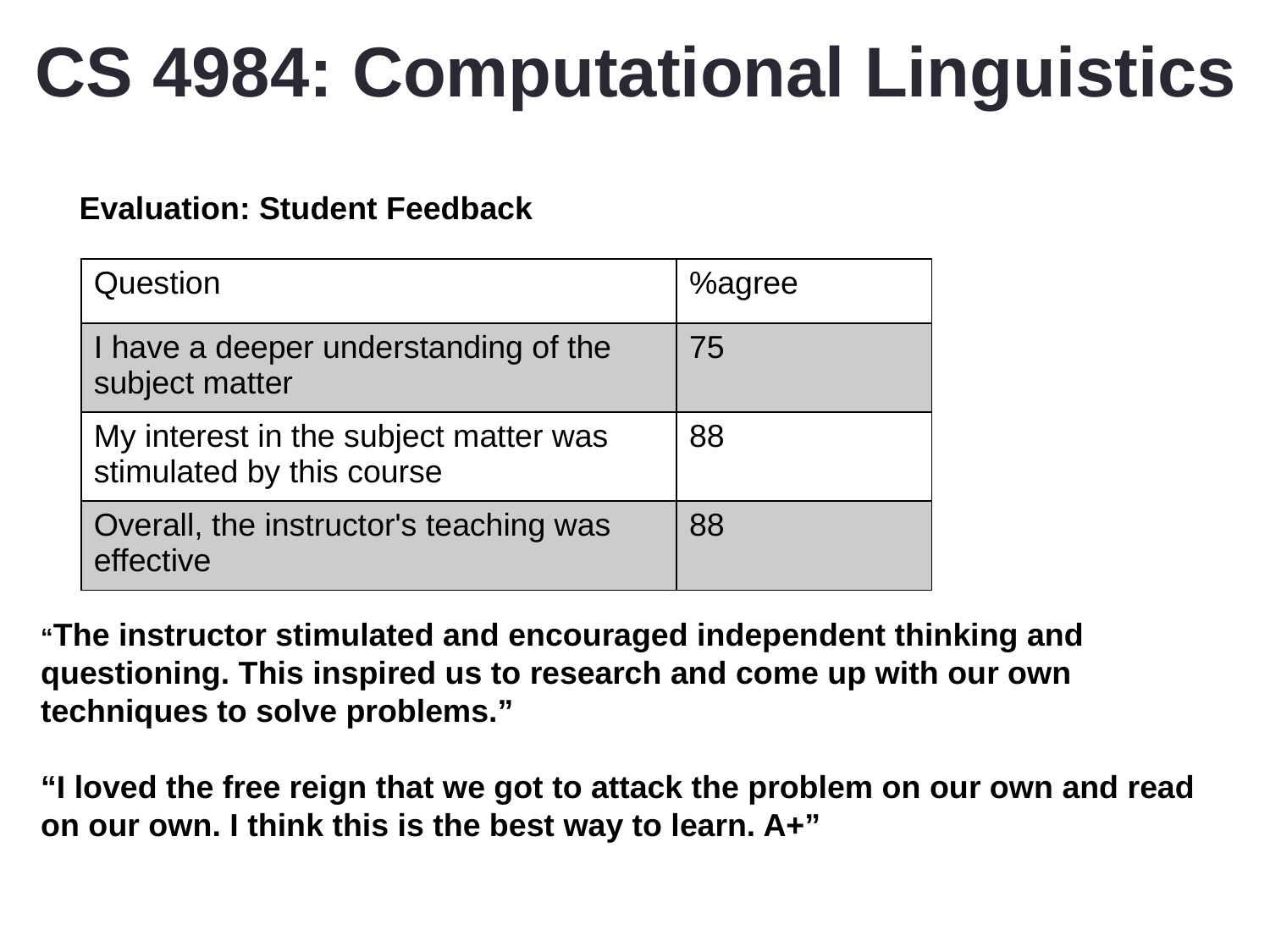

# CS 4984: Computational Linguistics
Evaluation: Student Feedback
| Question | %agree |
| --- | --- |
| I have a deeper understanding of the subject matter | 75 |
| My interest in the subject matter was stimulated by this course | 88 |
| Overall, the instructor's teaching was effective | 88 |
“The instructor stimulated and encouraged independent thinking and questioning. This inspired us to research and come up with our own techniques to solve problems.”

“I loved the free reign that we got to attack the problem on our own and read on our own. I think this is the best way to learn. A+”